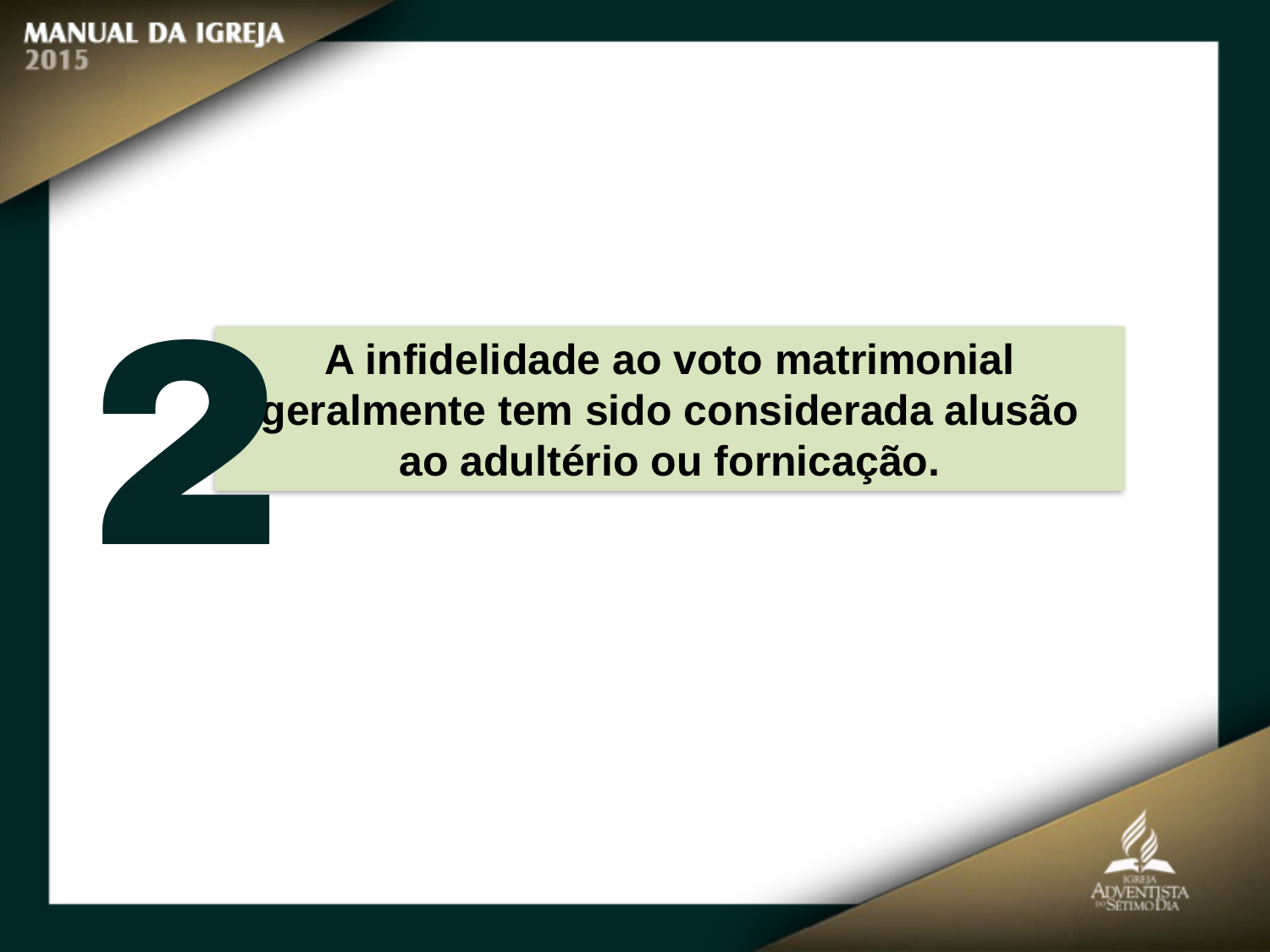

2
A infidelidade ao voto matrimonial geralmente tem sido considerada alusão
ao adultério ou fornicação.